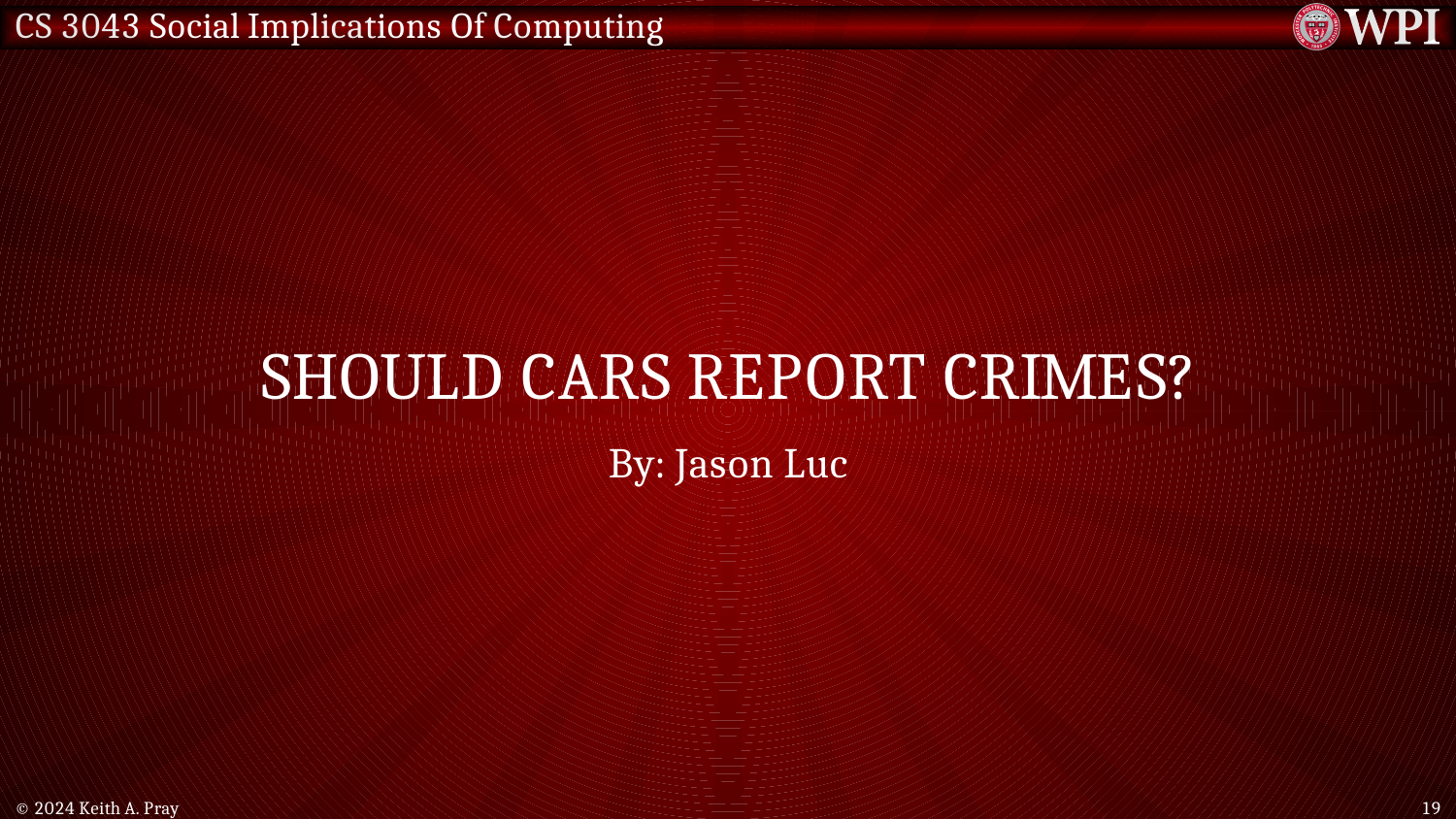

# Should Cars Report Crimes?
By: Jason Luc
© 2024 Keith A. Pray
19